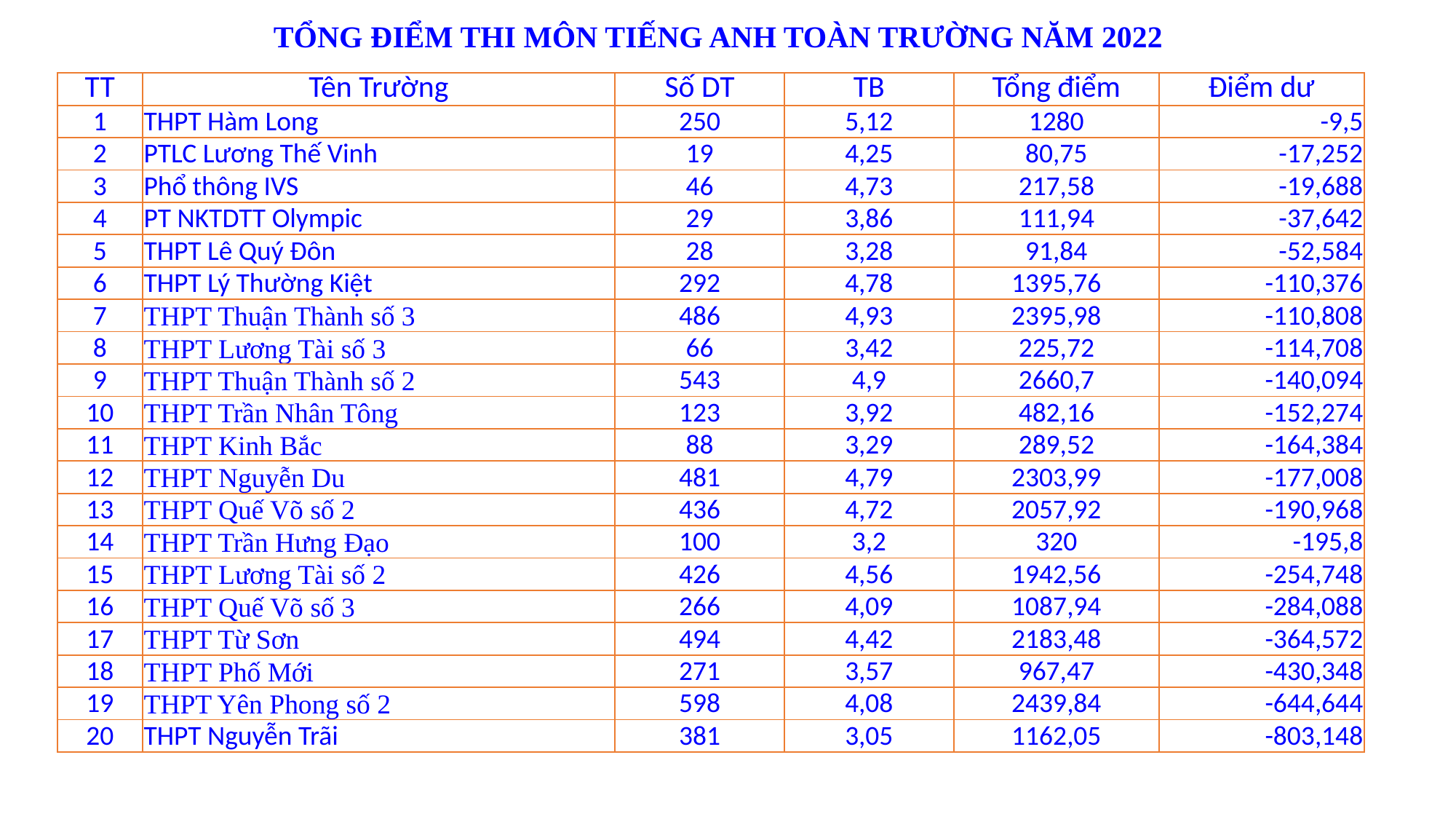

# TỔNG ĐIỂM THI MÔN TIẾNG ANH TOÀN TRƯỜNG NĂM 2022
| TT | Tên Trường | Số DT | TB | Tổng điểm | Điểm dư |
| --- | --- | --- | --- | --- | --- |
| 1 | THPT Hàm Long | 250 | 5,12 | 1280 | -9,5 |
| 2 | PTLC Lương Thế Vinh | 19 | 4,25 | 80,75 | -17,252 |
| 3 | Phổ thông IVS | 46 | 4,73 | 217,58 | -19,688 |
| 4 | PT NKTDTT Olympic | 29 | 3,86 | 111,94 | -37,642 |
| 5 | THPT Lê Quý Đôn | 28 | 3,28 | 91,84 | -52,584 |
| 6 | THPT Lý Thường Kiệt | 292 | 4,78 | 1395,76 | -110,376 |
| 7 | THPT Thuận Thành số 3 | 486 | 4,93 | 2395,98 | -110,808 |
| 8 | THPT Lương Tài số 3 | 66 | 3,42 | 225,72 | -114,708 |
| 9 | THPT Thuận Thành số 2 | 543 | 4,9 | 2660,7 | -140,094 |
| 10 | THPT Trần Nhân Tông | 123 | 3,92 | 482,16 | -152,274 |
| 11 | THPT Kinh Bắc | 88 | 3,29 | 289,52 | -164,384 |
| 12 | THPT Nguyễn Du | 481 | 4,79 | 2303,99 | -177,008 |
| 13 | THPT Quế Võ số 2 | 436 | 4,72 | 2057,92 | -190,968 |
| 14 | THPT Trần Hưng Đạo | 100 | 3,2 | 320 | -195,8 |
| 15 | THPT Lương Tài số 2 | 426 | 4,56 | 1942,56 | -254,748 |
| 16 | THPT Quế Võ số 3 | 266 | 4,09 | 1087,94 | -284,088 |
| 17 | THPT Từ Sơn | 494 | 4,42 | 2183,48 | -364,572 |
| 18 | THPT Phố Mới | 271 | 3,57 | 967,47 | -430,348 |
| 19 | THPT Yên Phong số 2 | 598 | 4,08 | 2439,84 | -644,644 |
| 20 | THPT Nguyễn Trãi | 381 | 3,05 | 1162,05 | -803,148 |